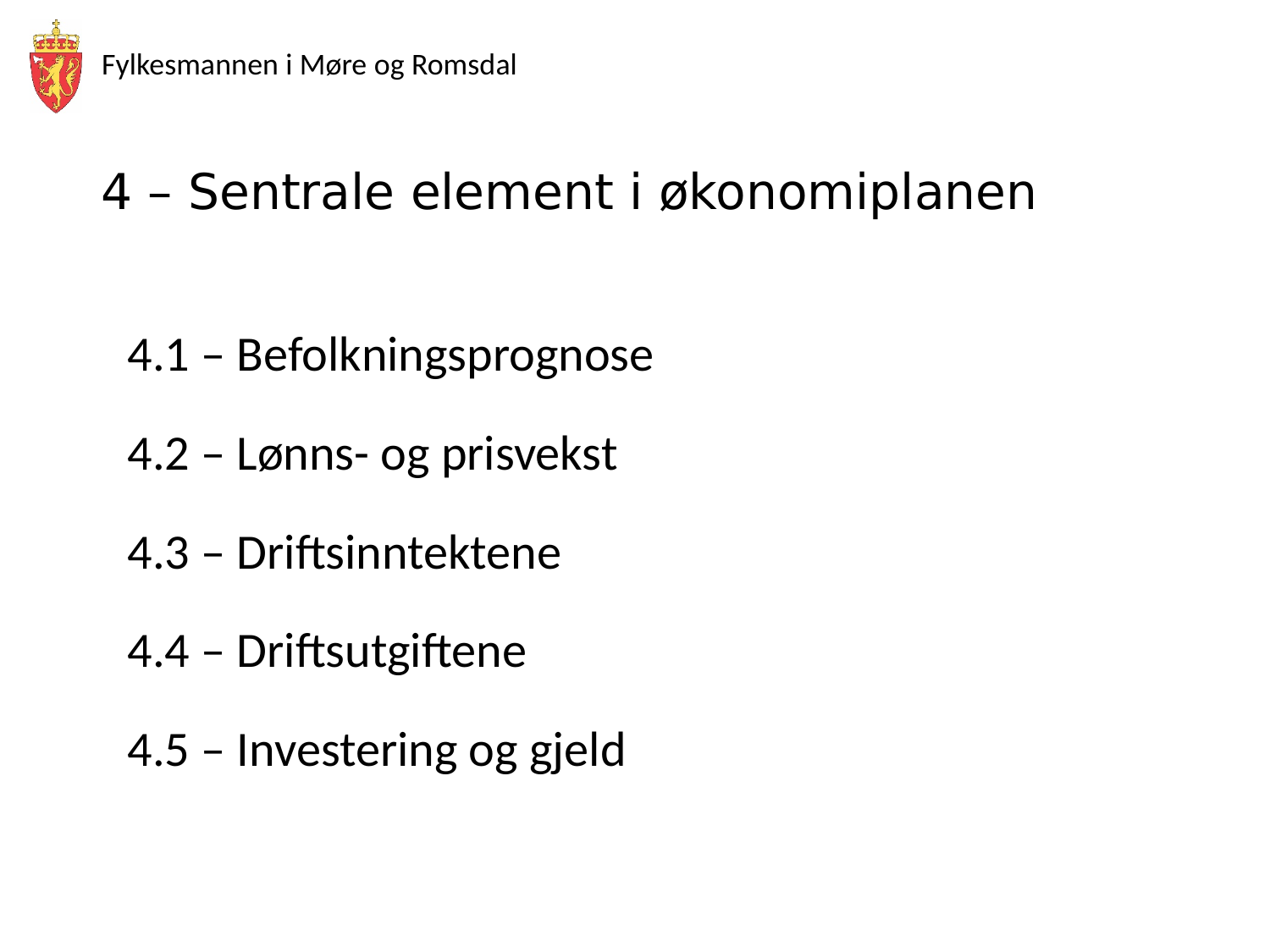

4 – Sentrale element i økonomiplanen
4.1 – Befolkningsprognose
4.2 – Lønns- og prisvekst
4.3 – Driftsinntektene
4.4 – Driftsutgiftene
4.5 – Investering og gjeld